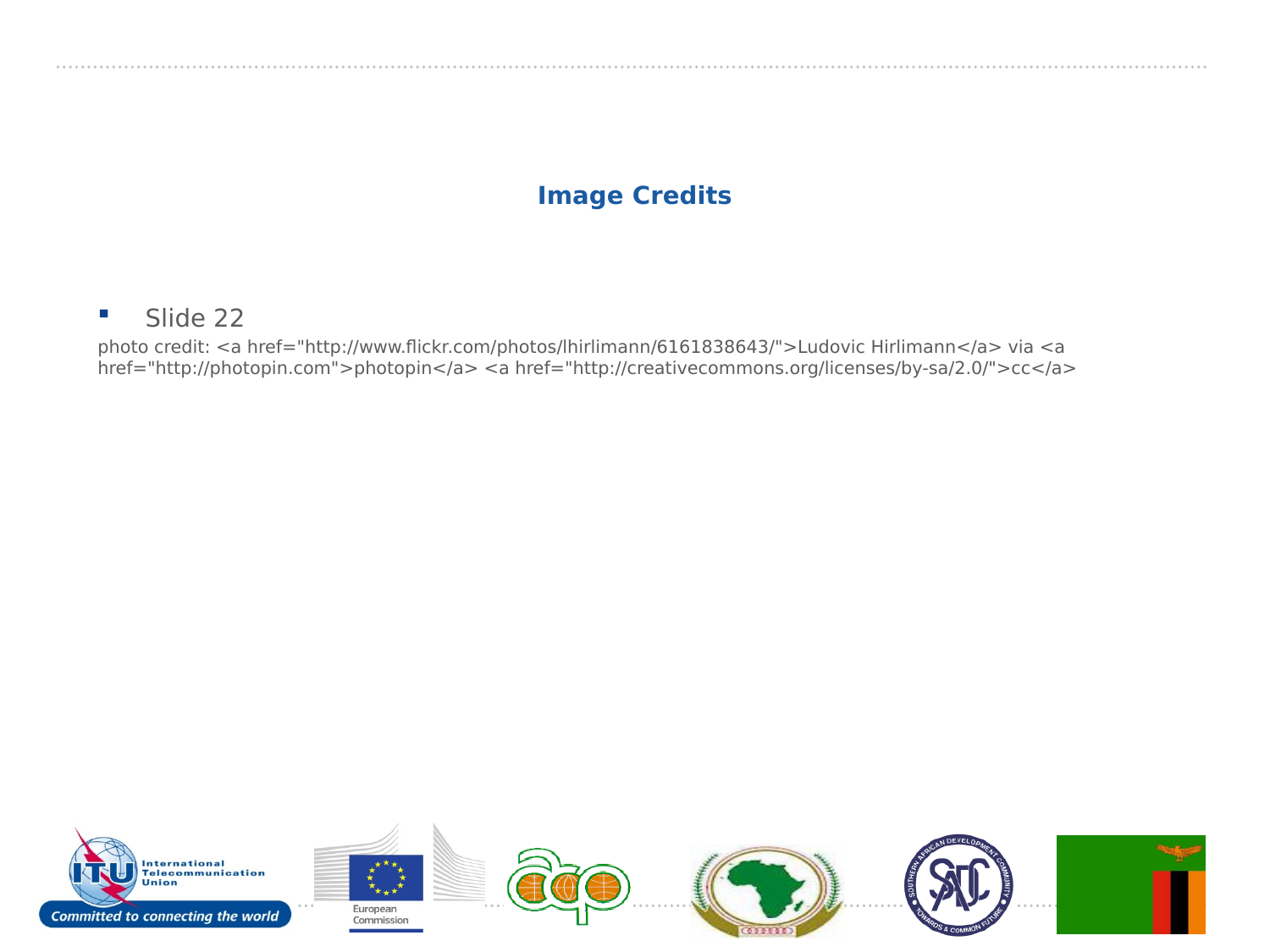

# Image Credits
Slide 22
photo credit: <a href="http://www.flickr.com/photos/lhirlimann/6161838643/">Ludovic Hirlimann</a> via <a href="http://photopin.com">photopin</a> <a href="http://creativecommons.org/licenses/by-sa/2.0/">cc</a>